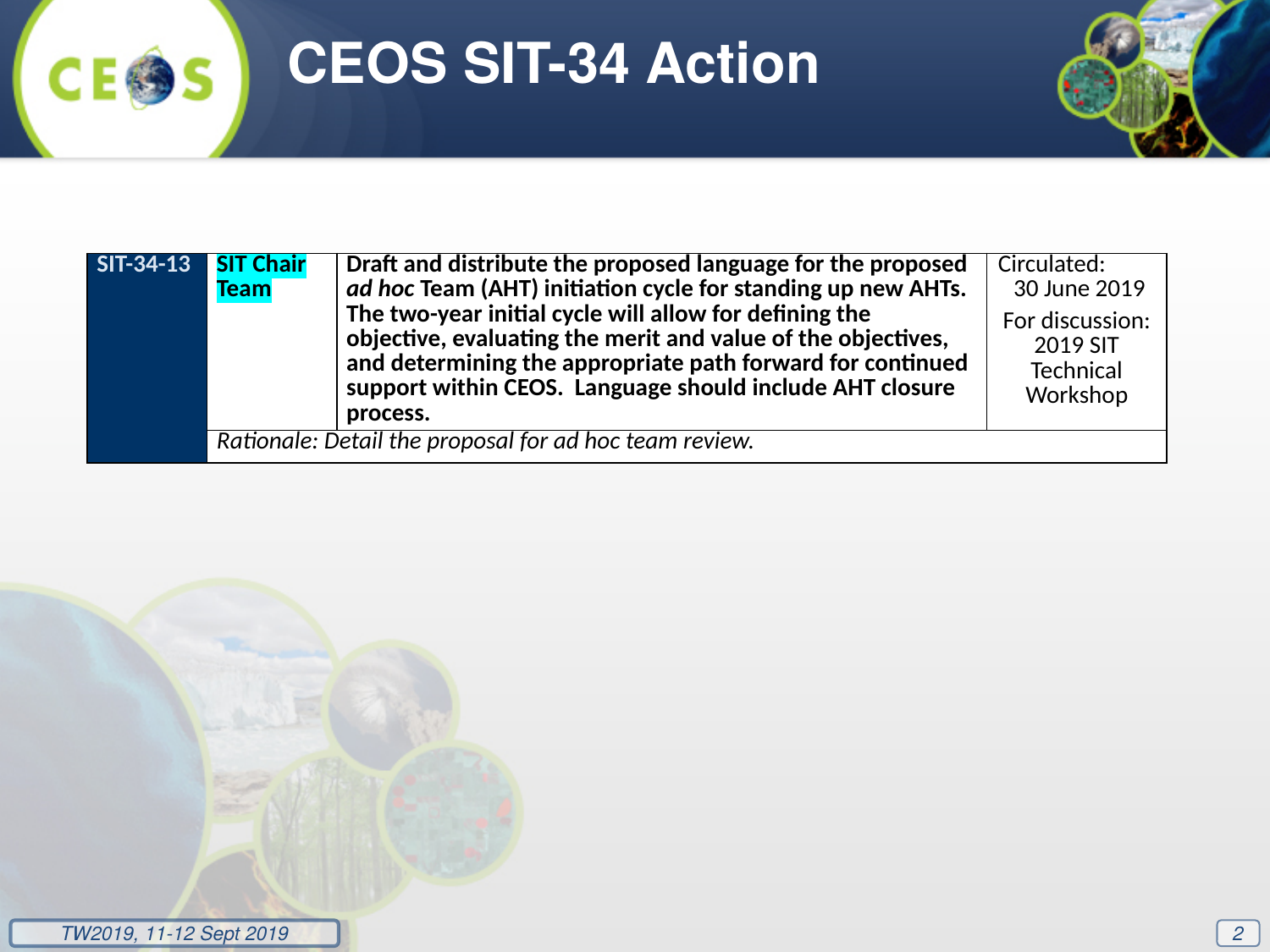

CEOS SIT-34 Action
| SIT-34-13 | SIT Chair Team | Draft and distribute the proposed language for the proposed ad hoc Team (AHT) initiation cycle for standing up new AHTs. The two-year initial cycle will allow for defining the objective, evaluating the merit and value of the objectives, and determining the appropriate path forward for continued support within CEOS. Language should include AHT closure process. | Circulated: 30 June 2019 For discussion: 2019 SIT Technical Workshop |
| --- | --- | --- | --- |
|  | Rationale: Detail the proposal for ad hoc team review. |  |  |
2